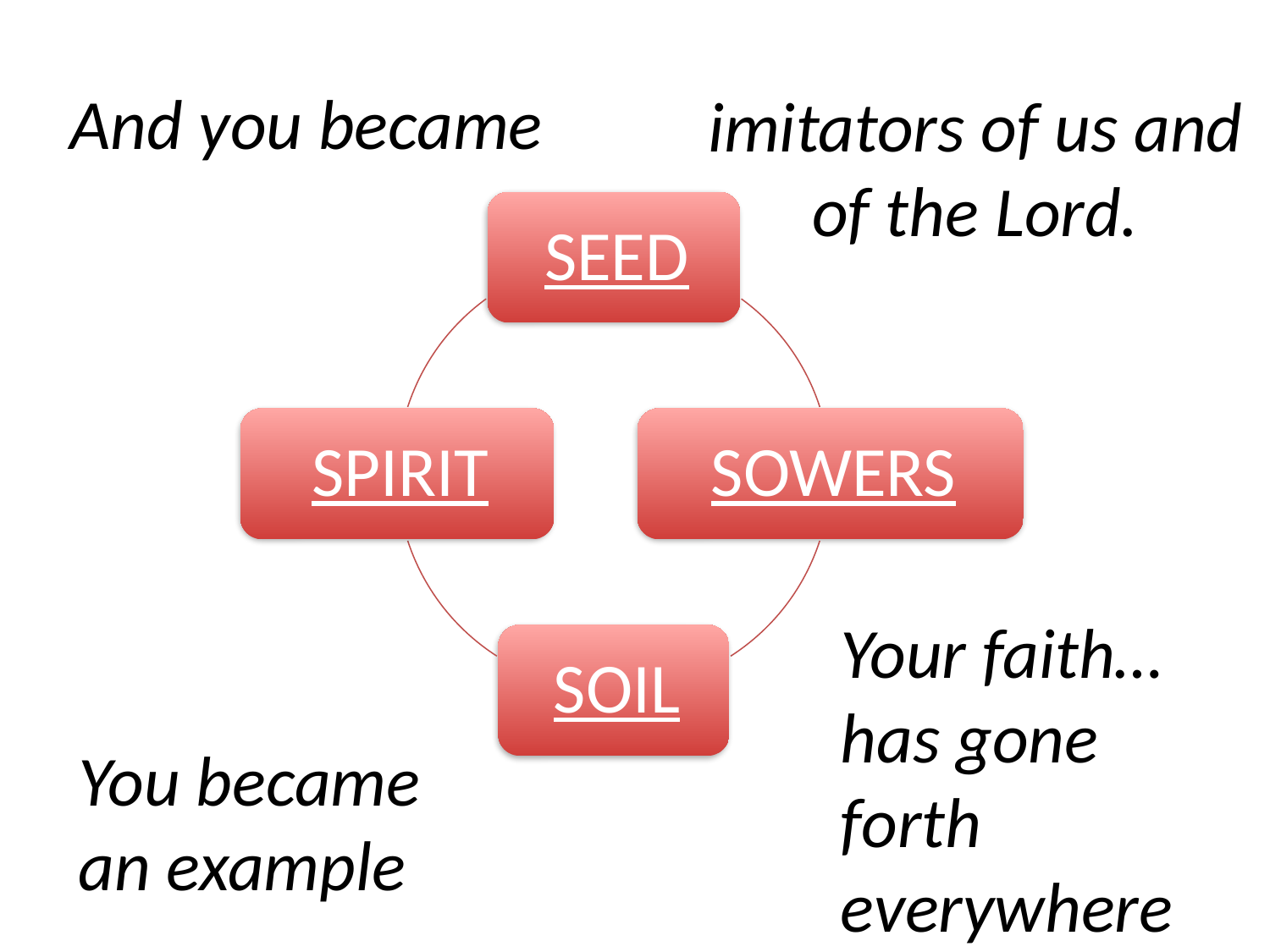

And you became
imitators of us and of the Lord.
SEED
SOWERS
SOIL
SPIRIT
Your faith…has gone forth everywhere
You became an example